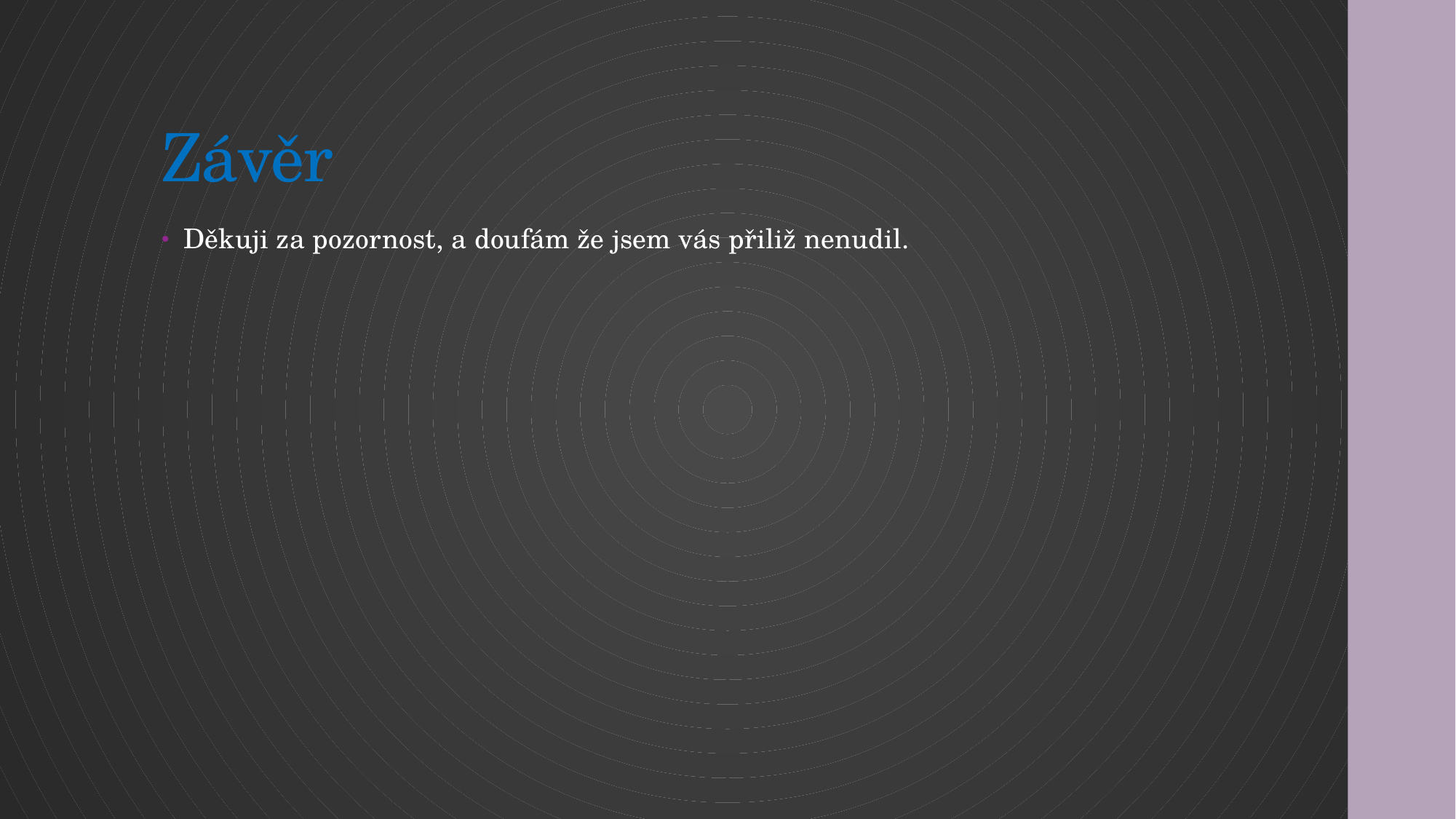

# Závěr
Děkuji za pozornost, a doufám že jsem vás přiliž nenudil.